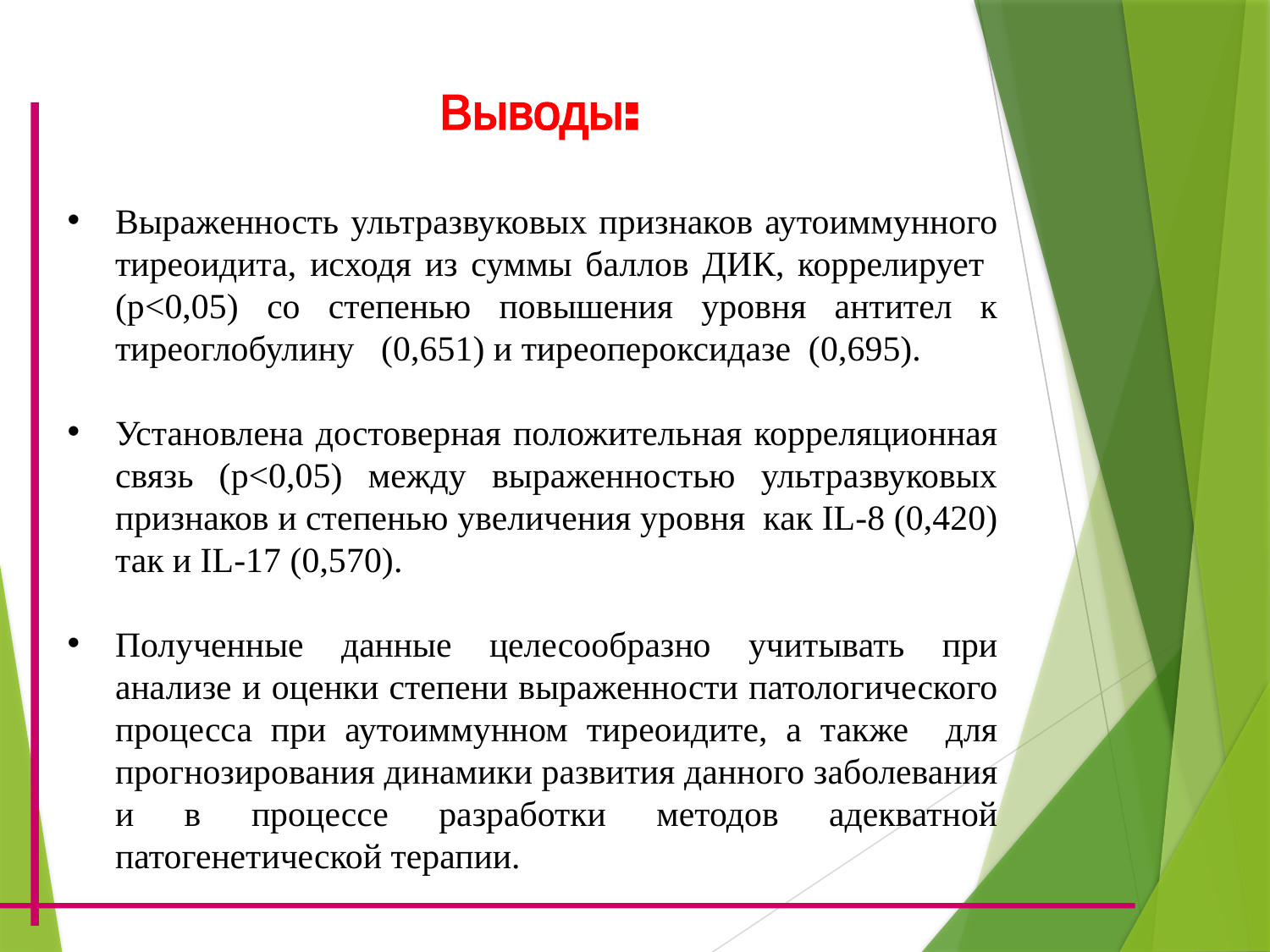

Выводы:

Выраженность ультразвуковых признаков аутоиммунного тиреоидита, исходя из суммы баллов ДИК, коррелирует  (р<0,05) со степенью повышения уровня антител к тиреоглобулину   (0,651) и тиреопероксидазе  (0,695).

Установлена достоверная положительная корреляционная связь (р<0,05) между выраженностью ультразвуковых признаков и степенью увеличения уровня  как IL-8 (0,420) так и IL-17 (0,570).

Полученные данные целесообразно учитывать при анализе и оценки степени выраженности патологического процесса при аутоиммунном тиреоидите, а также  для прогнозирования динамики развития данного заболевания и в процессе разработки методов адекватной патогенетической терапии.